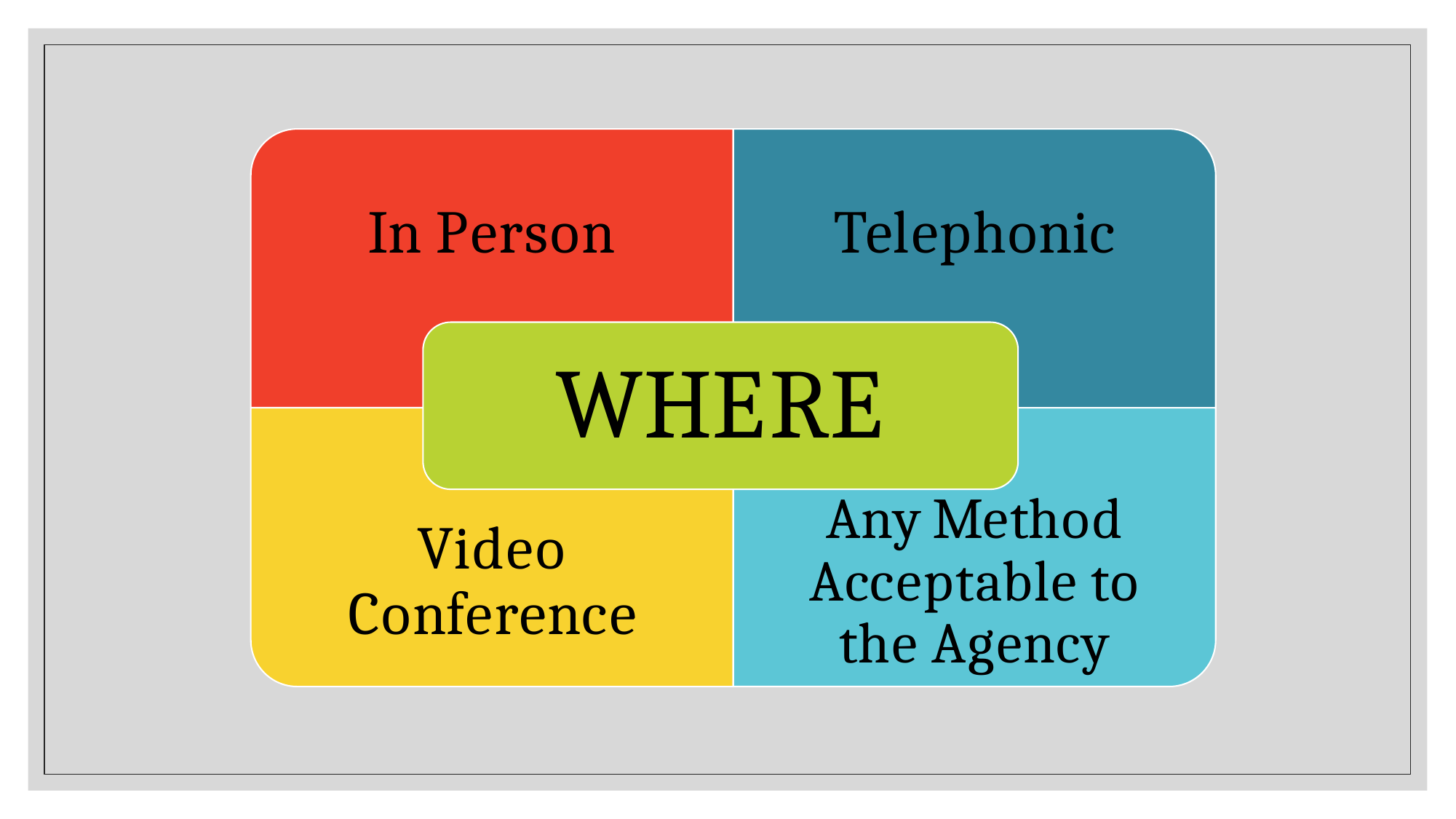

In Person
Telephonic
WHERE
Video Conference
Any Method Acceptable to the Agency